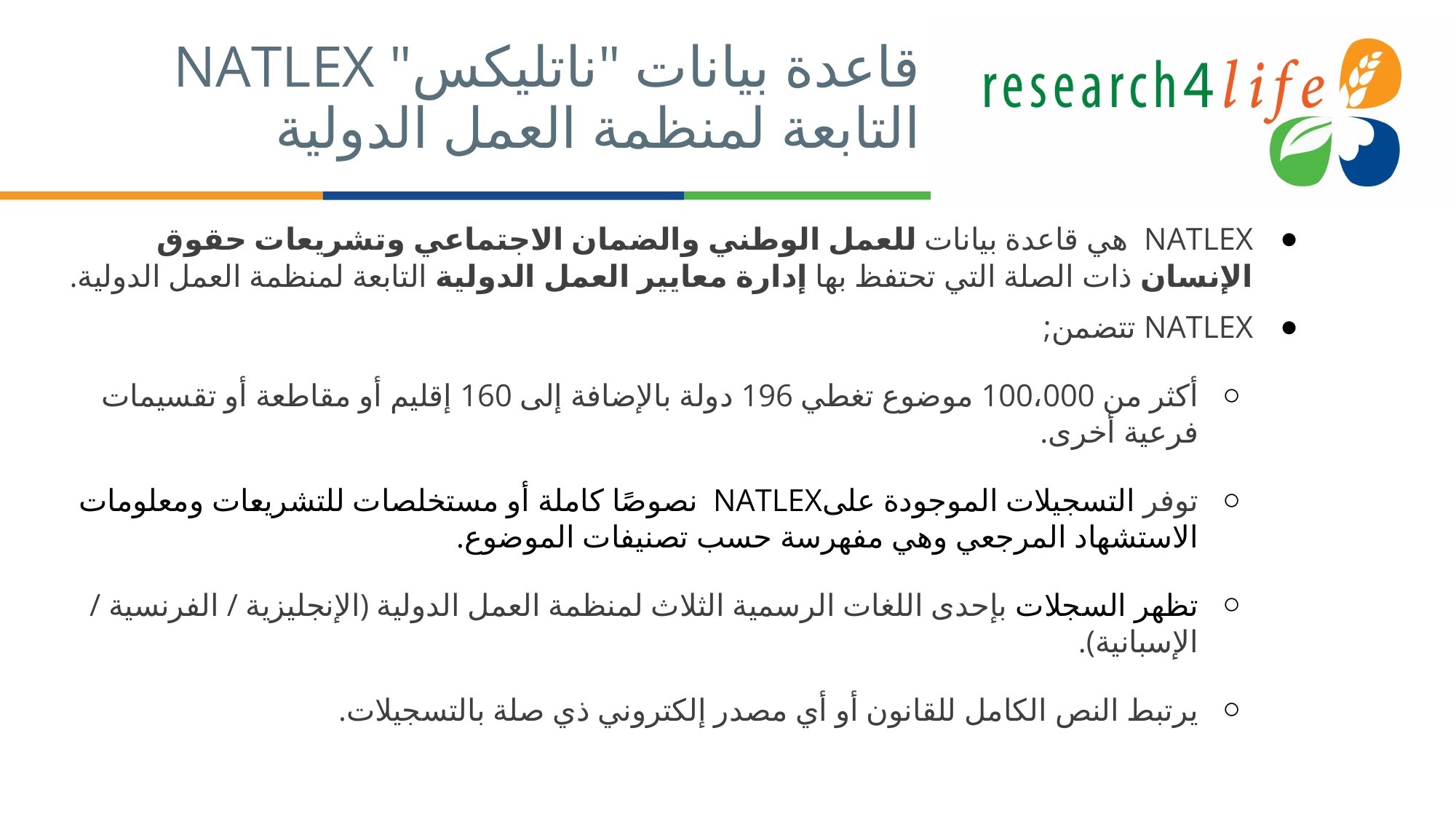

# قاعدة بيانات "ناتليكس" NATLEX التابعة لمنظمة العمل الدولية
NATLEX  هي قاعدة بيانات للعمل الوطني والضمان الاجتماعي وتشريعات حقوق الإنسان ذات الصلة التي تحتفظ بها إدارة معايير العمل الدولية التابعة لمنظمة العمل الدولية.
NATLEX تتضمن;
أكثر من 100،000 موضوع تغطي 196 دولة بالإضافة إلى 160 إقليم أو مقاطعة أو تقسيمات فرعية أخرى.
توفر التسجيلات الموجودة علىNATLEX  نصوصًا كاملة أو مستخلصات للتشريعات ومعلومات الاستشهاد المرجعي وهي مفهرسة حسب تصنيفات الموضوع.
تظهر السجلات بإحدى اللغات الرسمية الثلاث لمنظمة العمل الدولية (الإنجليزية / الفرنسية / الإسبانية).
يرتبط النص الكامل للقانون أو أي مصدر إلكتروني ذي صلة بالتسجيلات.